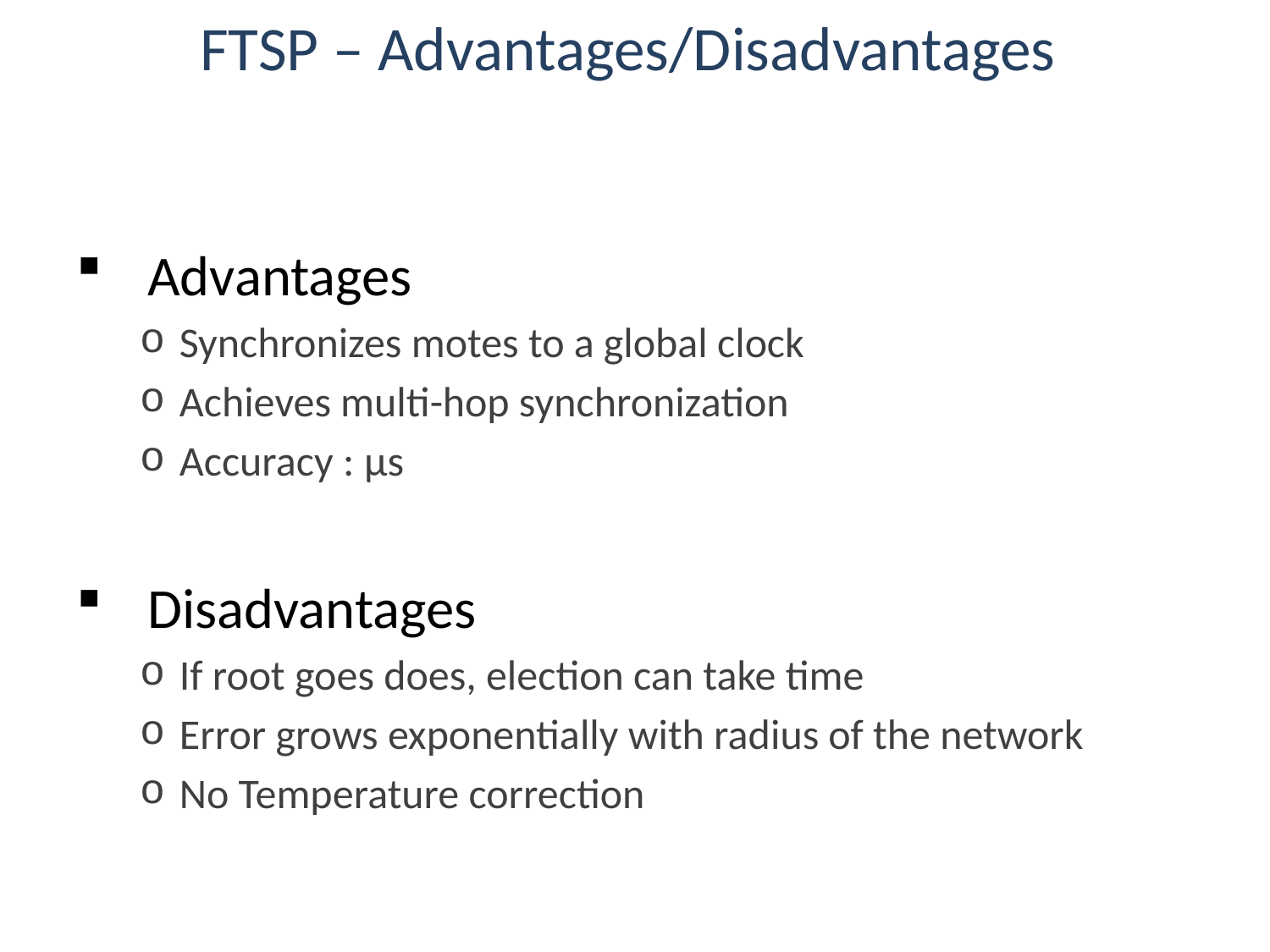

# FTSP – Advantages/Disadvantages

Advantages
Synchronizes motes to a global clock
Achieves multi-hop synchronization
Accuracy : μs

Disadvantages
If root goes does, election can take time
Error grows exponentially with radius of the network
No Temperature correction